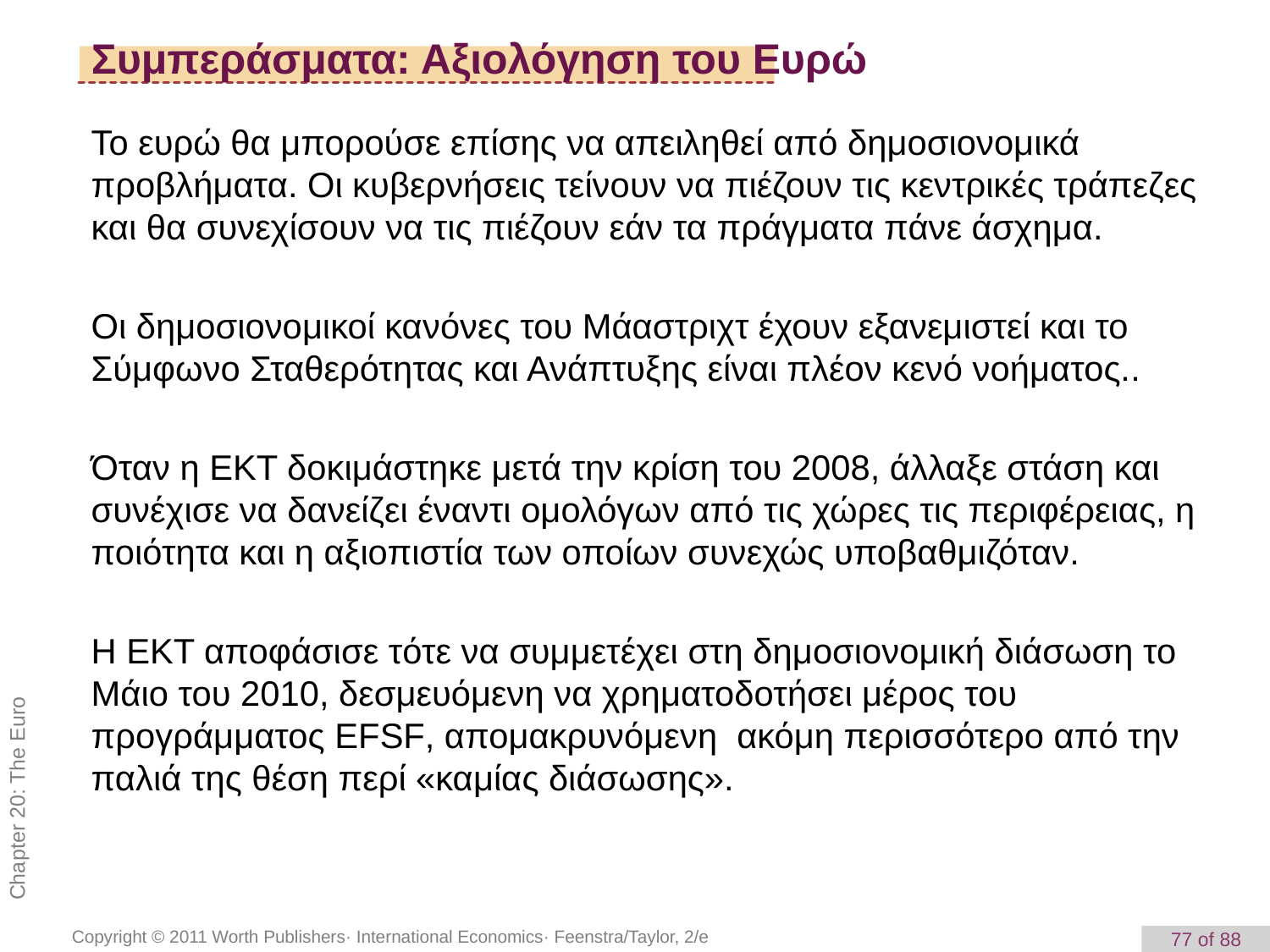

# Συμπεράσματα: Αξιολόγηση του Ευρώ

Το ευρώ θα μπορούσε επίσης να απειληθεί από δημοσιονομικά προβλήματα. Οι κυβερνήσεις τείνουν να πιέζουν τις κεντρικές τράπεζες και θα συνεχίσουν να τις πιέζουν εάν τα πράγματα πάνε άσχημα.

Οι δημοσιονομικοί κανόνες του Μάαστριχτ έχουν εξανεμιστεί και το Σύμφωνο Σταθερότητας και Ανάπτυξης είναι πλέον κενό νοήματος..

Όταν η ΕΚΤ δοκιμάστηκε μετά την κρίση του 2008, άλλαξε στάση και συνέχισε να δανείζει έναντι ομολόγων από τις χώρες τις περιφέρειας, η ποιότητα και η αξιοπιστία των οποίων συνεχώς υποβαθμιζόταν.

Η ΕΚΤ αποφάσισε τότε να συμμετέχει στη δημοσιονομική διάσωση το Μάιο του 2010, δεσμευόμενη να χρηματοδοτήσει μέρος του προγράμματος EFSF, απομακρυνόμενη  ακόμη περισσότερο από την παλιά της θέση περί «καμίας διάσωσης».